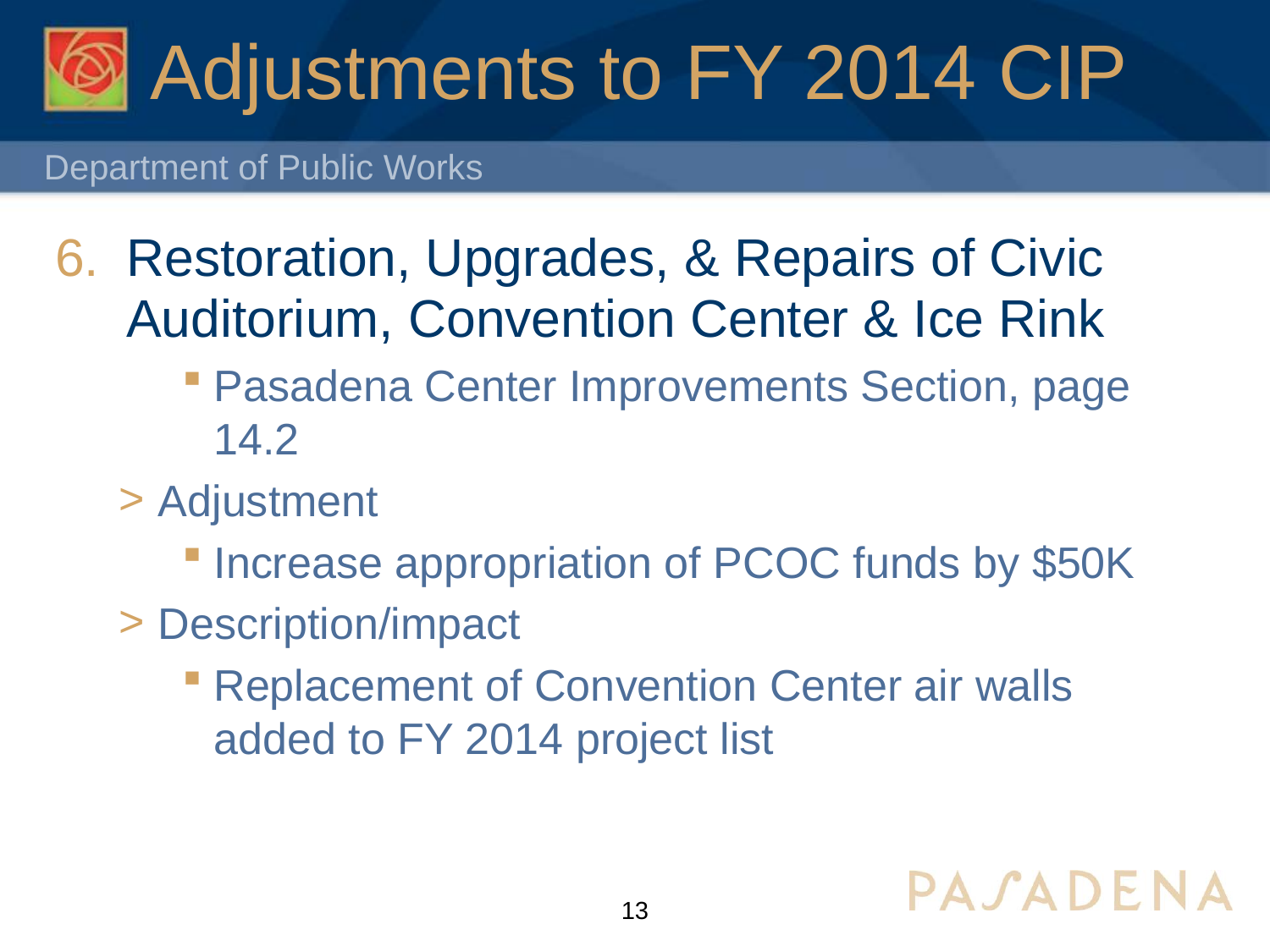

# Adjustments to FY 2014 CIP
Restoration, Upgrades, & Repairs of Civic Auditorium, Convention Center & Ice Rink
Pasadena Center Improvements Section, page 14.2
Adjustment
Increase appropriation of PCOC funds by $50K
Description/impact
Replacement of Convention Center air walls added to FY 2014 project list

13